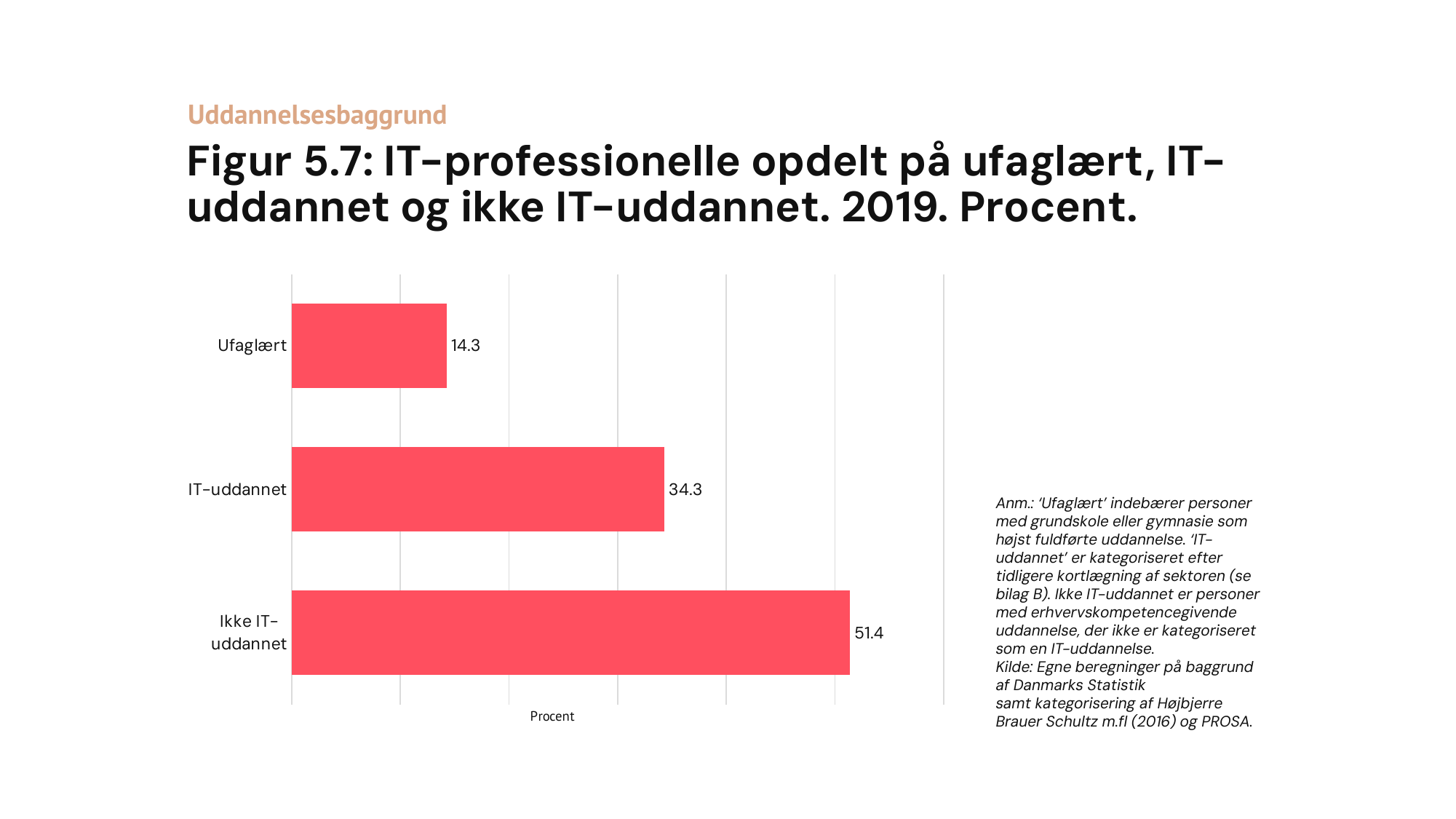

Uddannelsesbaggrund
# Figur 5.7: IT-professionelle opdelt på ufaglært, IT-uddannet og ikke IT-uddannet. 2019. Procent.

### Chart

| Category |  |
|---|---|
| Ikke IT-uddannet | 51.4 |
| IT-uddannet | 34.3 |
| Ufaglært | 14.3 |
Anm.: ‘Ufaglært’ indebærer personer med grundskole eller gymnasie som højst fuldførte uddannelse. ‘IT-uddannet’ er kategoriseret efter tidligere kortlægning af sektoren (se bilag B). Ikke IT-uddannet er personer med erhvervskompetencegivende uddannelse, der ikke er kategoriseret som en IT-uddannelse.
Kilde: Egne beregninger på baggrund af Danmarks Statistik
samt kategorisering af Højbjerre Brauer Schultz m.fl (2016) og PROSA.